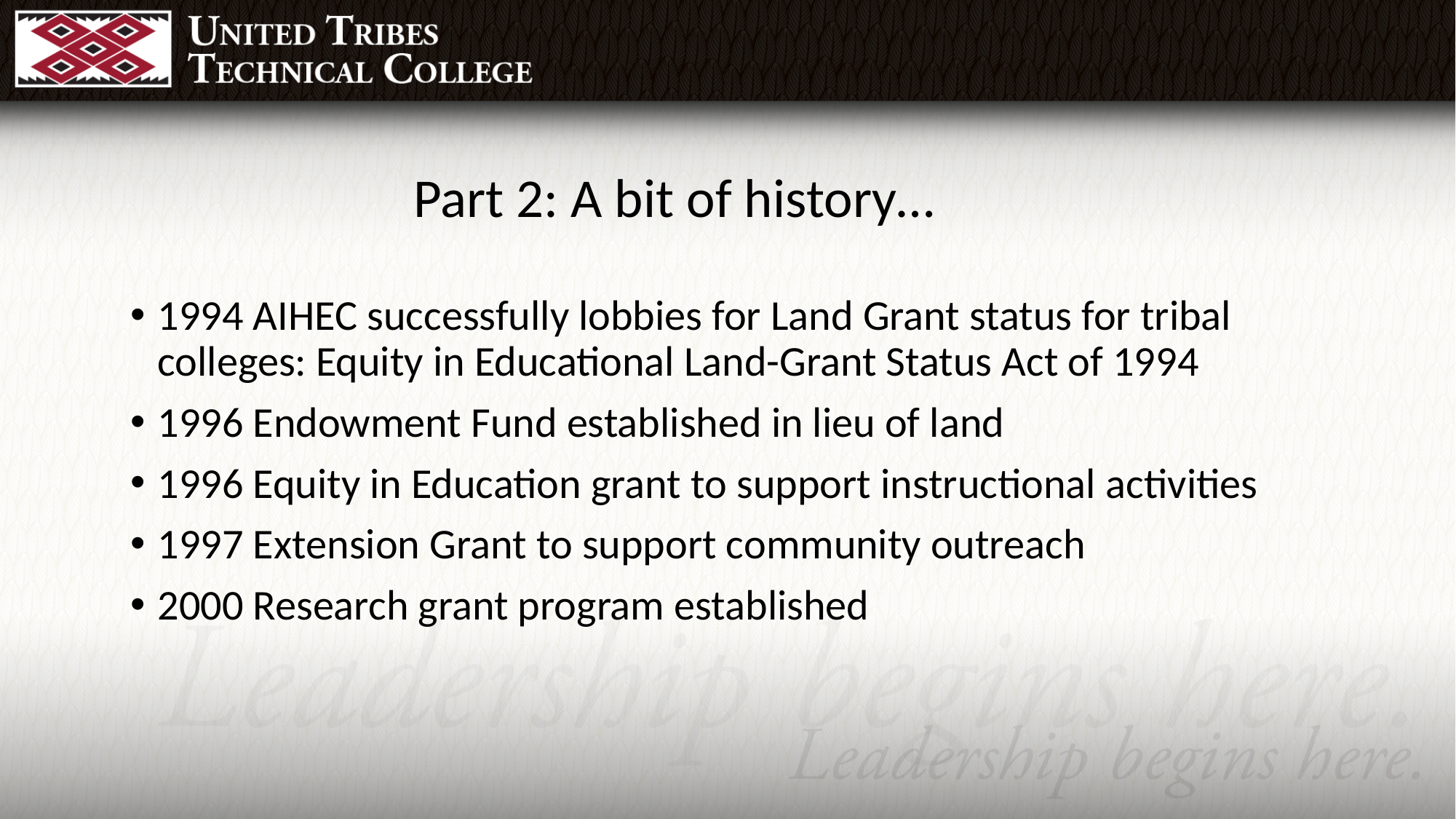

Part 2: A bit of history…
1994 AIHEC successfully lobbies for Land Grant status for tribal colleges: Equity in Educational Land-Grant Status Act of 1994
1996 Endowment Fund established in lieu of land
1996 Equity in Education grant to support instructional activities
1997 Extension Grant to support community outreach
2000 Research grant program established